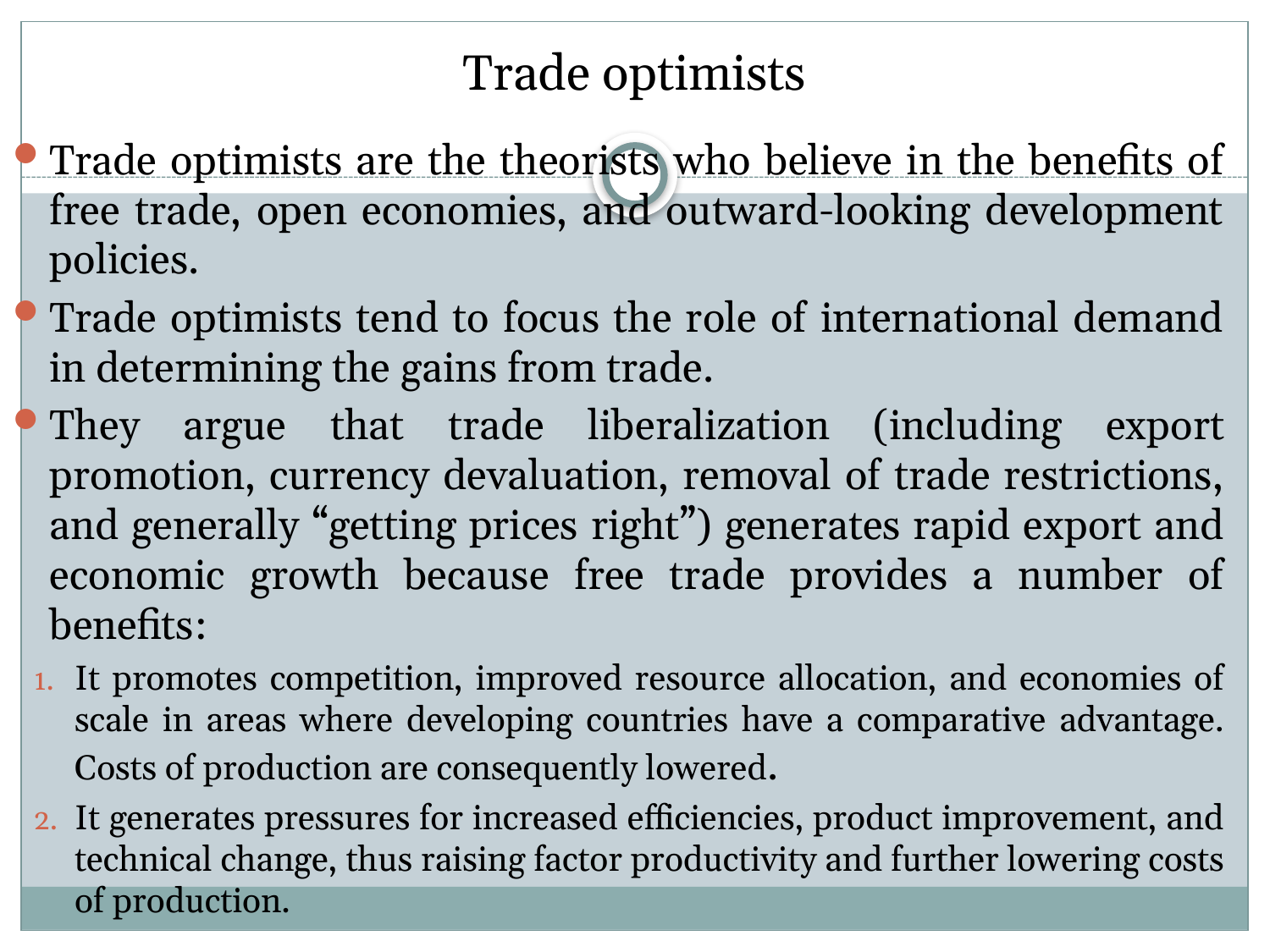

# Trade optimists
Trade optimists are the theorists who believe in the benefits of free trade, open economies, and outward-looking development policies.
Trade optimists tend to focus the role of international demand in determining the gains from trade.
They argue that trade liberalization (including export promotion, currency devaluation, removal of trade restrictions, and generally “getting prices right”) generates rapid export and economic growth because free trade provides a number of benefits:
It promotes competition, improved resource allocation, and economies of scale in areas where developing countries have a comparative advantage. Costs of production are consequently lowered.
It generates pressures for increased efficiencies, product improvement, and technical change, thus raising factor productivity and further lowering costs of production.